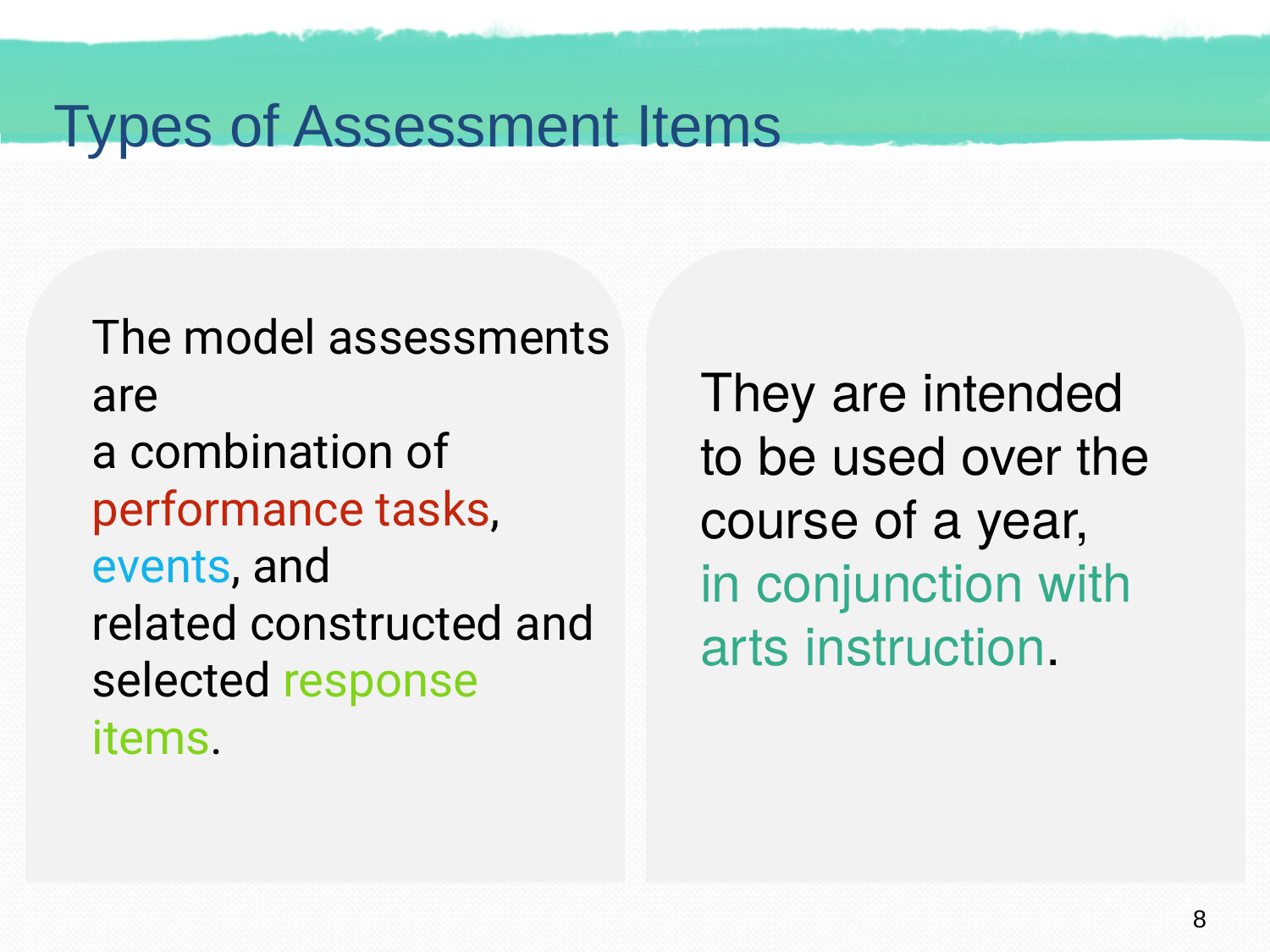

# Types of Assessment Items

The model assessments are
a combination of performance tasks, events, and
related constructed and selected response items.

They are intended to be used over the course of a year,
in conjunction with arts instruction.
8